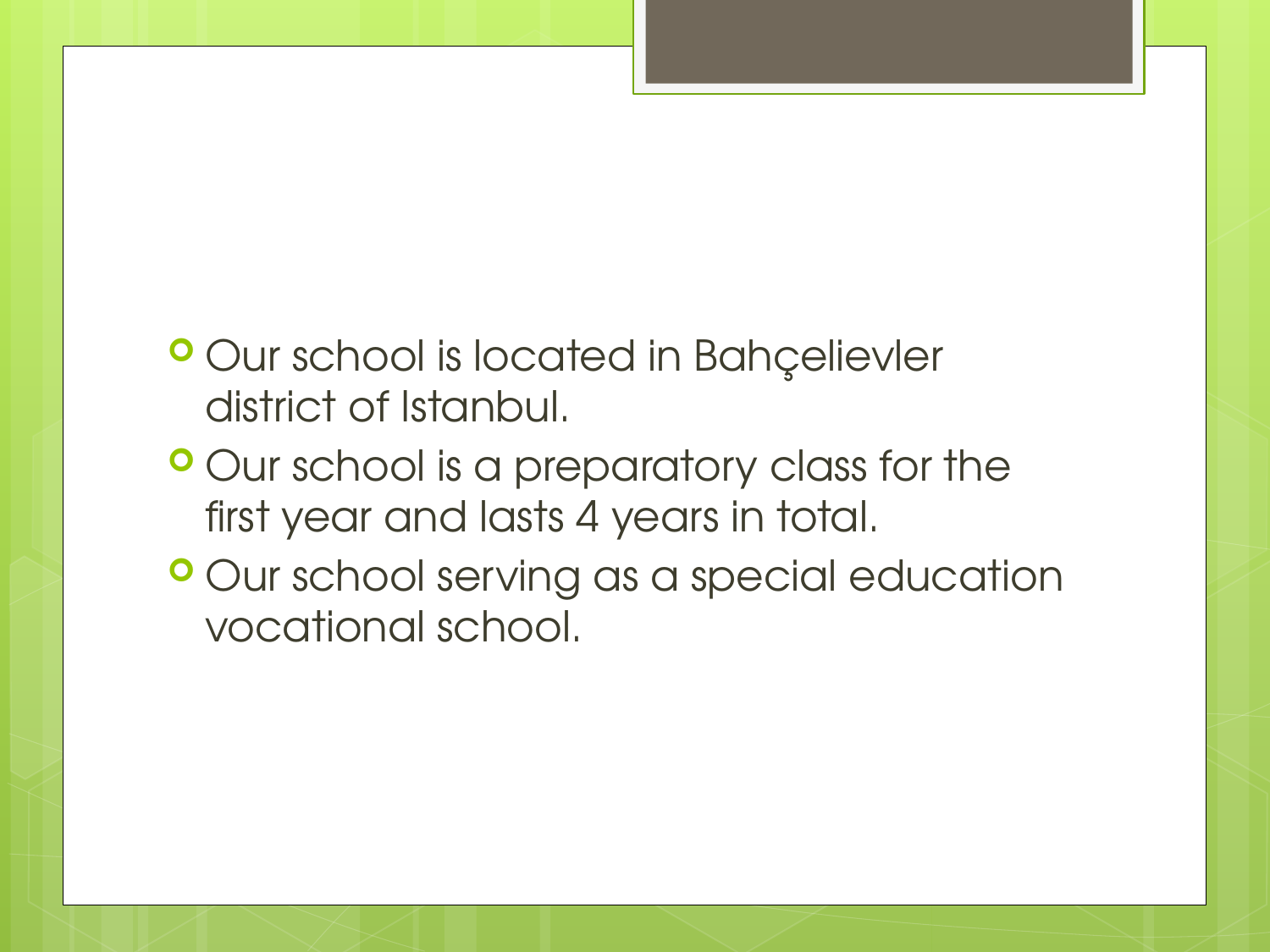

#
Our school is located in Bahçelievler district of Istanbul.
Our school is a preparatory class for the first year and lasts 4 years in total.
Our school serving as a special education vocational school.